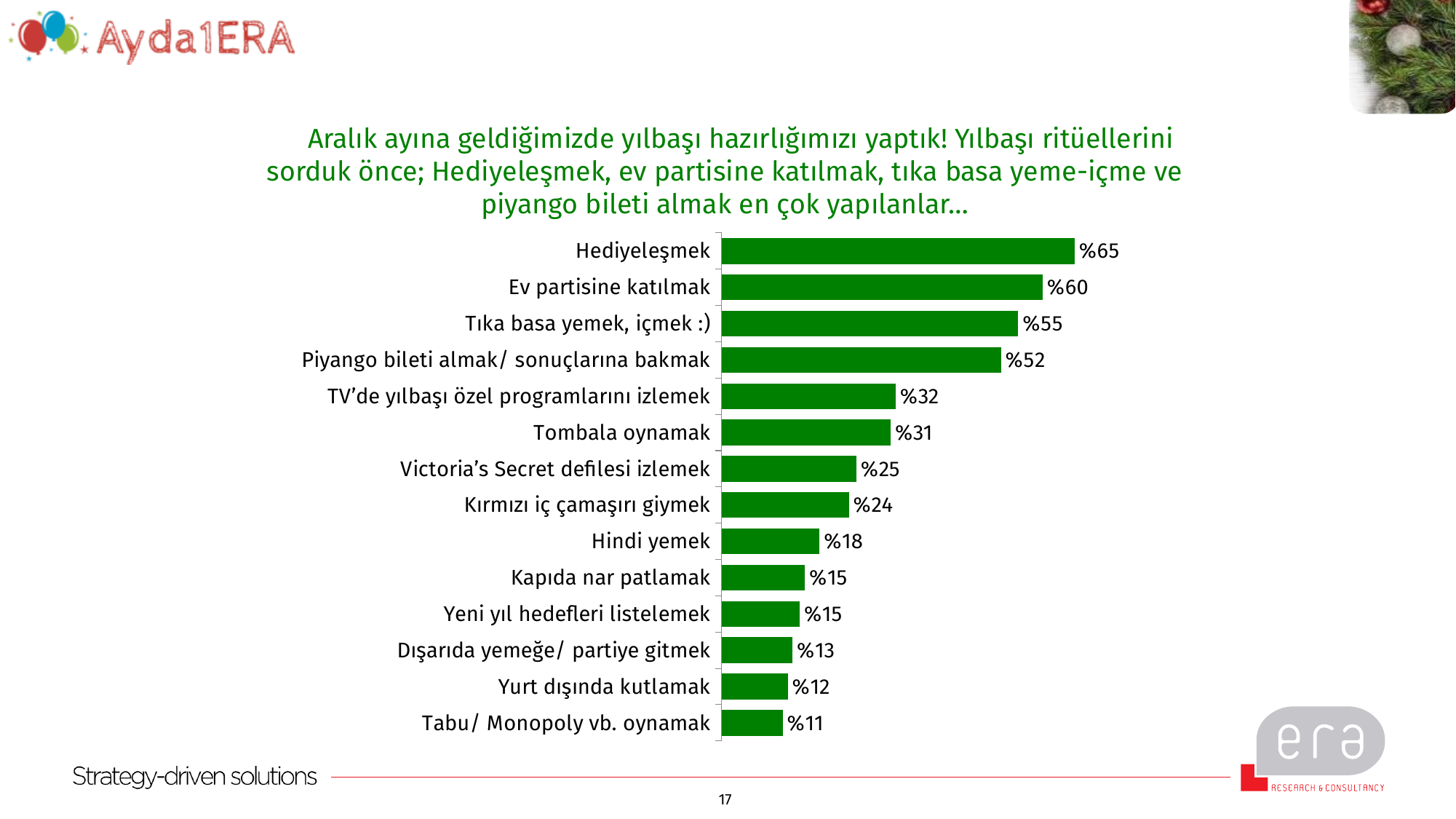

Aralık ayına geldiğimizde yılbaşı hazırlığımızı yaptık! Yılbaşı ritüellerini sorduk önce; Hediyeleşmek, ev partisine katılmak, tıka basa yeme-içme ve piyango bileti almak en çok yapılanlar…

### Chart

| Category |  |
|---|---|
| Hediyeleşmek | 65.45454545454545 |
| Ev partisine katılmak | 59.54545454545455 |
| Tıka basa yemek, içmek :) | 55.0 |
| Piyango bileti almak/ sonuçlarına bakmak | 51.81818181818182 |
| TV’de yılbaşı özel programlarını izlemek | 32.27272727272727 |
| Tombala oynamak | 31.363636363636363 |
| Victoria’s Secret defilesi izlemek | 25.0 |
| Kırmızı iç çamaşırı giymek | 23.636363636363637 |
| Hindi yemek | 18.181818181818183 |
| Kapıda nar patlamak | 15.454545454545455 |
| Yeni yıl hedefleri listelemek | 14.545454545454545 |
| Dışarıda yemeğe/ partiye gitmek | 13.181818181818182 |
| Yurt dışında kutlamak | 12.272727272727273 |
| Tabu/ Monopoly vb. oynamak | 11.363636363636363 |